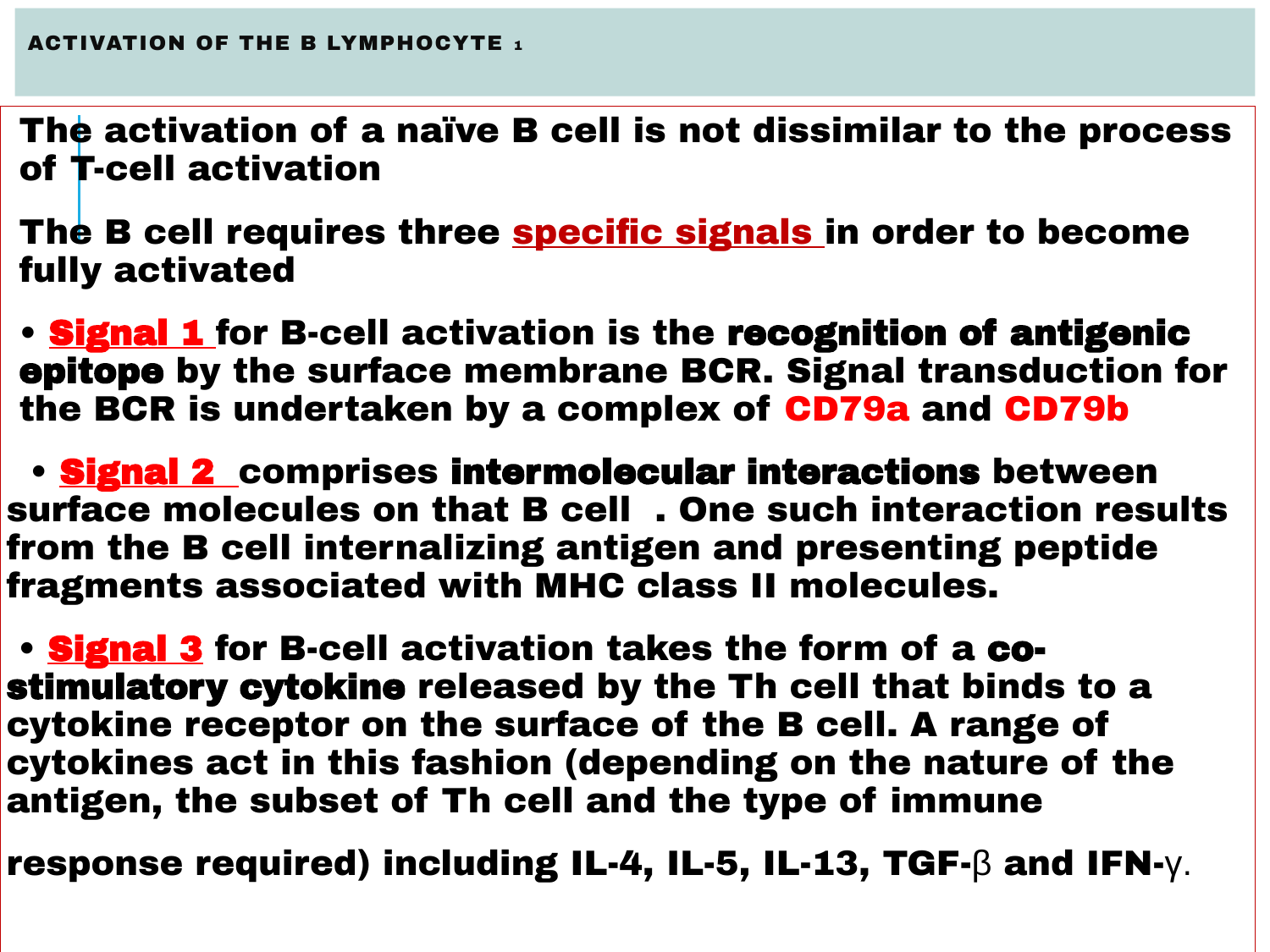

# ACTIVATION OF THE B LYMPHOCYTE 1
The activation of a naïve B cell is not dissimilar to the process of T-cell activation
The B cell requires three specific signals in order to become fully activated
• Signal 1 for B-cell activation is the recognition of antigenic epitope by the surface membrane BCR. Signal transduction for the BCR is undertaken by a complex of CD79a and CD79b
  • Signal 2  comprises intermolecular interactions between surface molecules on that B cell  . One such interaction results from the B cell internalizing antigen and presenting peptide fragments associated with MHC class II molecules.
 • Signal 3 for B-cell activation takes the form of a co-stimulatory cytokine released by the Th cell that binds to a cytokine receptor on the surface of the B cell. A range of cytokines act in this fashion (depending on the nature of the antigen, the subset of Th cell and the type of immune
response required) including IL-4, IL-5, IL-13, TGF-β and IFN-γ.